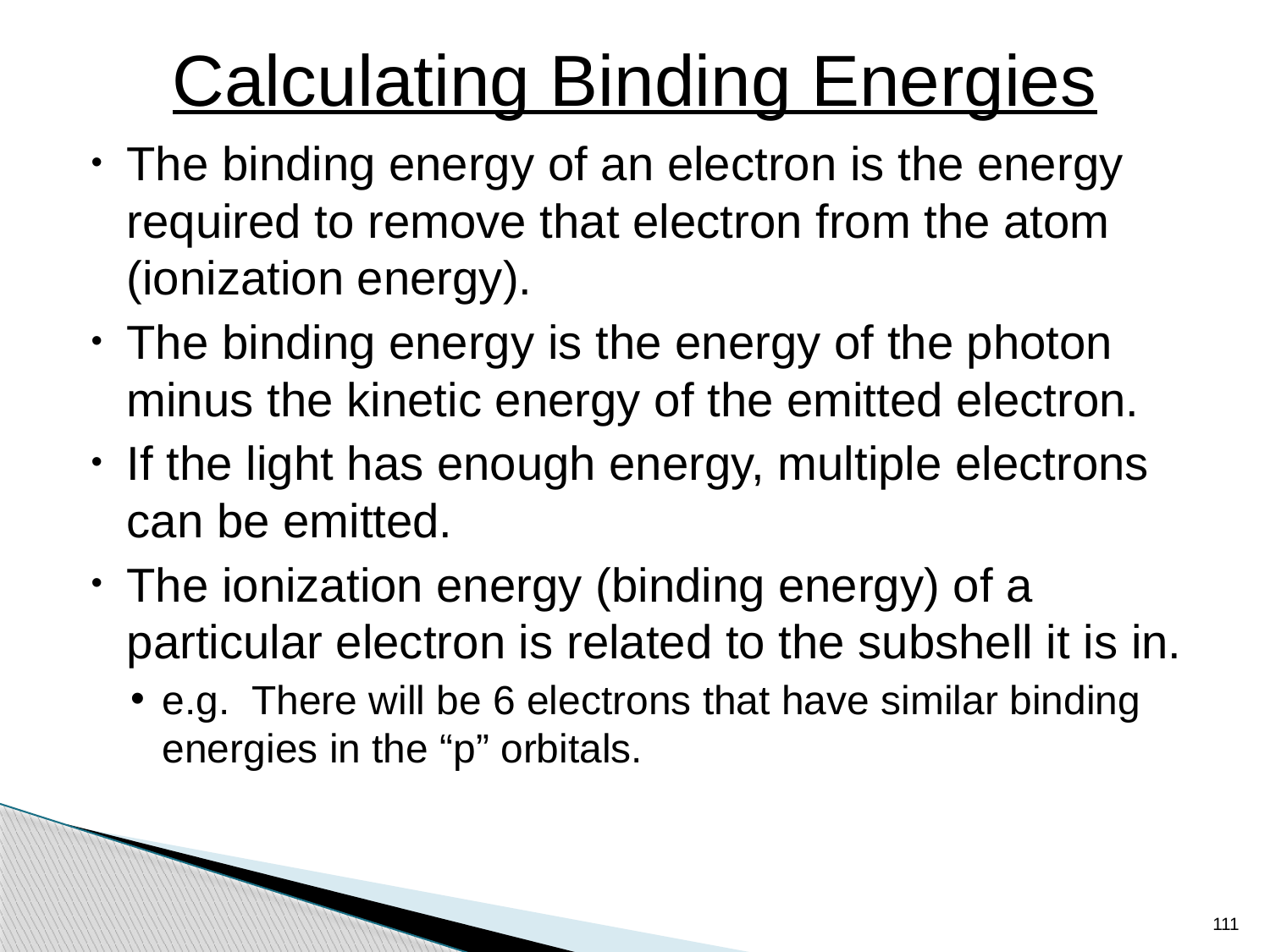

# Calculating Binding Energies
The binding energy of an electron is the energy required to remove that electron from the atom (ionization energy).
The binding energy is the energy of the photon minus the kinetic energy of the emitted electron.
If the light has enough energy, multiple electrons can be emitted.
The ionization energy (binding energy) of a particular electron is related to the subshell it is in.
e.g.  There will be 6 electrons that have similar binding energies in the “p” orbitals.
111